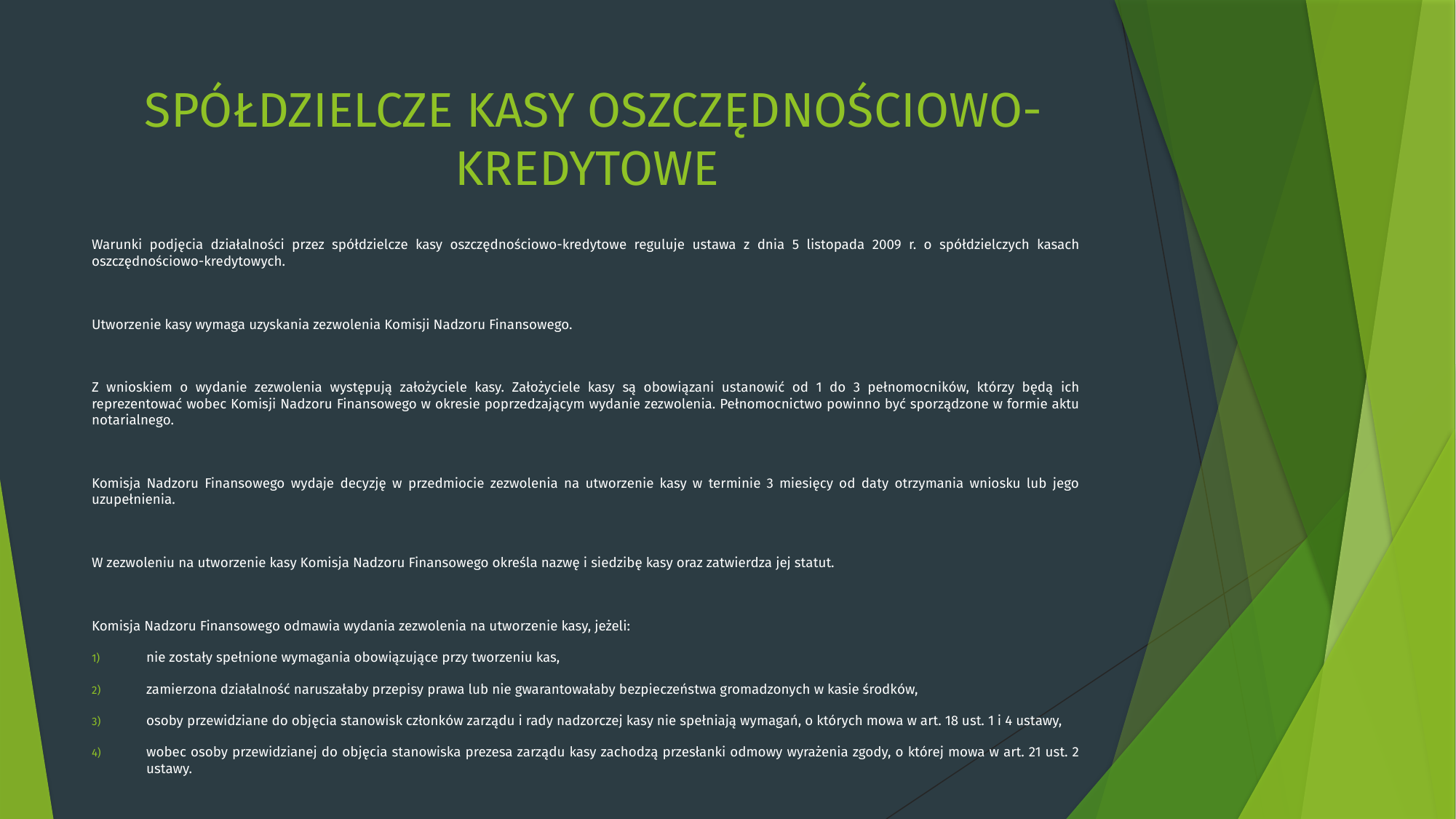

# SPÓŁDZIELCZE KASY OSZCZĘDNOŚCIOWO-KREDYTOWE
Warunki podjęcia działalności przez spółdzielcze kasy oszczędnościowo-kredytowe reguluje ustawa z dnia 5 listopada 2009 r. o spółdzielczych kasach oszczędnościowo-kredytowych.

Utworzenie kasy wymaga uzyskania zezwolenia Komisji Nadzoru Finansowego.

Z wnioskiem o wydanie zezwolenia występują założyciele kasy. Założyciele kasy są obowiązani ustanowić od 1 do 3 pełnomocników, którzy będą ich reprezentować wobec Komisji Nadzoru Finansowego w okresie poprzedzającym wydanie zezwolenia. Pełnomocnictwo powinno być sporządzone w formie aktu notarialnego.

Komisja Nadzoru Finansowego wydaje decyzję w przedmiocie zezwolenia na utworzenie kasy w terminie 3 miesięcy od daty otrzymania wniosku lub jego uzupełnienia.

W zezwoleniu na utworzenie kasy Komisja Nadzoru Finansowego określa nazwę i siedzibę kasy oraz zatwierdza jej statut.

Komisja Nadzoru Finansowego odmawia wydania zezwolenia na utworzenie kasy, jeżeli:
nie zostały spełnione wymagania obowiązujące przy tworzeniu kas,
zamierzona działalność naruszałaby przepisy prawa lub nie gwarantowałaby bezpieczeństwa gromadzonych w kasie środków,
osoby przewidziane do objęcia stanowisk członków zarządu i rady nadzorczej kasy nie spełniają wymagań, o których mowa w art. 18 ust. 1 i 4 ustawy,
wobec osoby przewidzianej do objęcia stanowiska prezesa zarządu kasy zachodzą przesłanki odmowy wyrażenia zgody, o której mowa w art. 21 ust. 2 ustawy.